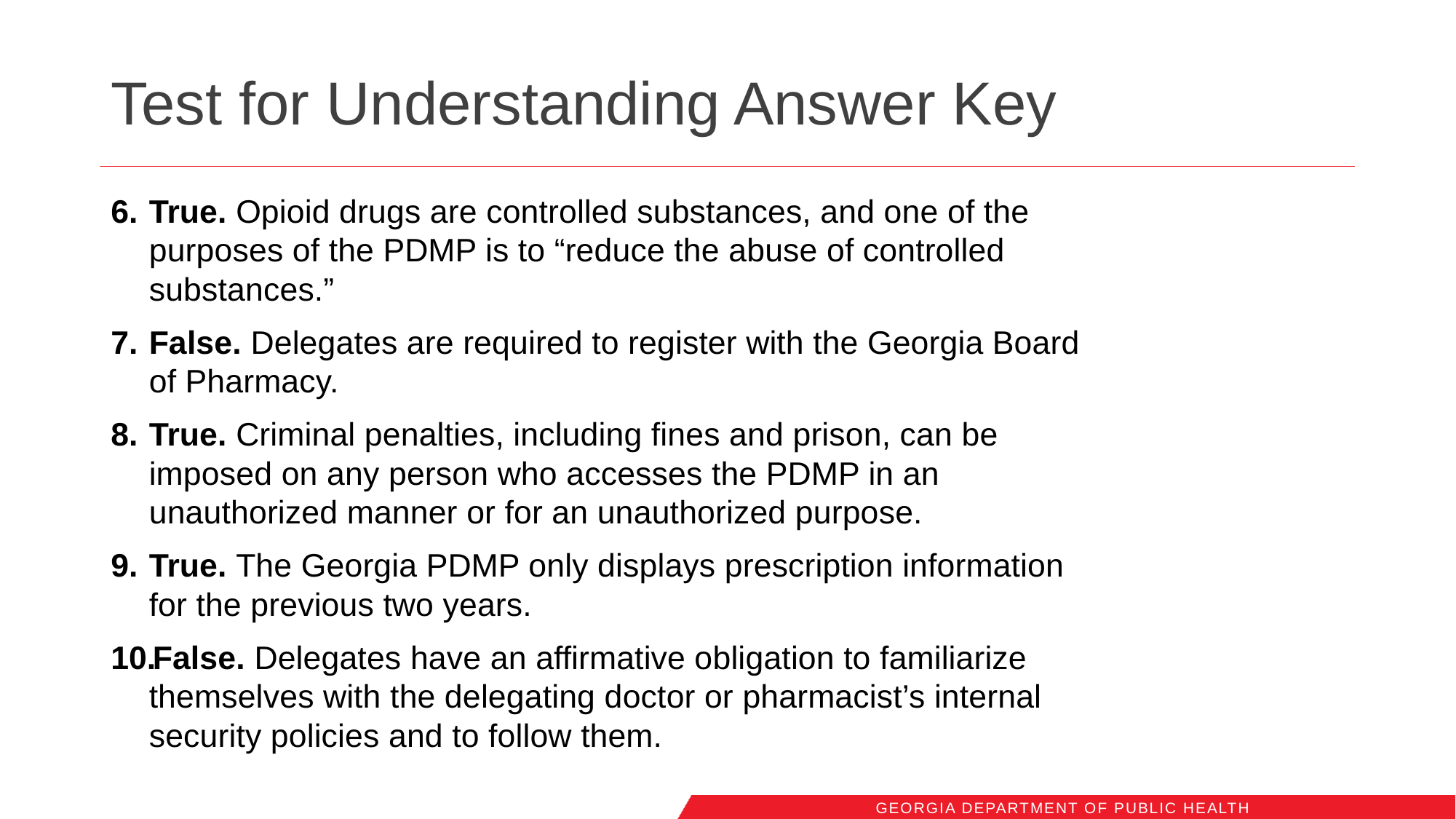

# Test for Understanding Answer Key
True. Opioid drugs are controlled substances, and one of the purposes of the PDMP is to “reduce the abuse of controlled substances.”
False. Delegates are required to register with the Georgia Board of Pharmacy.
True. Criminal penalties, including fines and prison, can be imposed on any person who accesses the PDMP in an unauthorized manner or for an unauthorized purpose.
True. The Georgia PDMP only displays prescription information for the previous two years.
False. Delegates have an affirmative obligation to familiarize themselves with the delegating doctor or pharmacist’s internal security policies and to follow them.